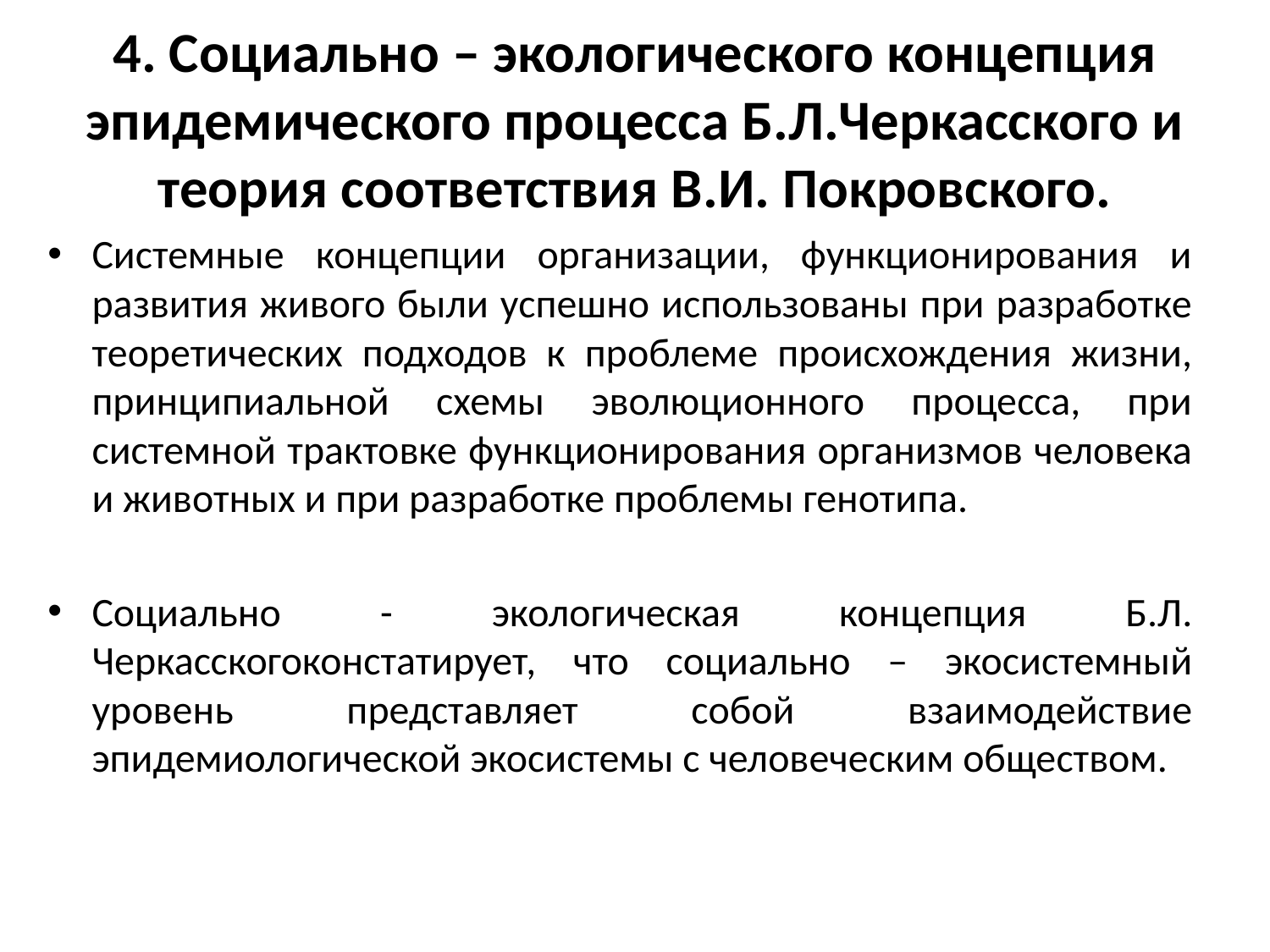

# 4. Социально – экологического концепция эпидемического процесса Б.Л.Черкасского и теория соответствия В.И. Покровского.
Системные концепции организации, функционирования и развития живого были успешно использованы при разработке теоретических подходов к проблеме происхождения жизни, принципиальной схемы эволюционного процесса, при системной трактовке функционирования организмов человека и животных и при разработке проблемы генотипа.

Социально - экологическая концепция Б.Л. Черкасскогоконстатирует, что социально – экосистемный уровень представляет собой взаимодействие эпидемиологической экосистемы с человеческим обществом.